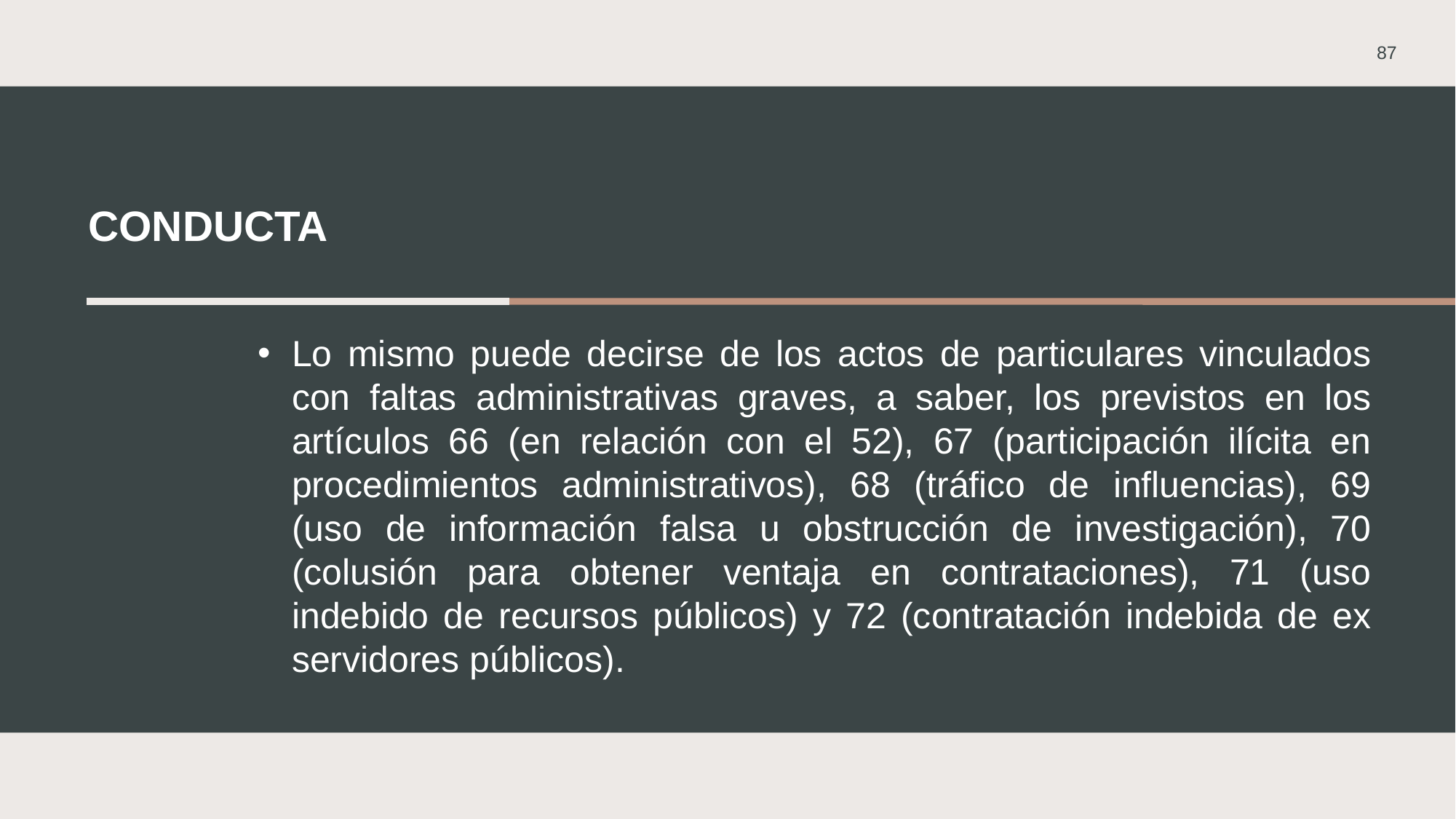

87
# CONDUCTA
Lo mismo puede decirse de los actos de particulares vinculados con faltas administrativas graves, a saber, los previstos en los artículos 66 (en relación con el 52), 67 (participación ilícita en procedimientos administrativos), 68 (tráfico de influencias), 69 (uso de información falsa u obstrucción de investigación), 70 (colusión para obtener ventaja en contrataciones), 71 (uso indebido de recursos públicos) y 72 (contratación indebida de ex servidores públicos).